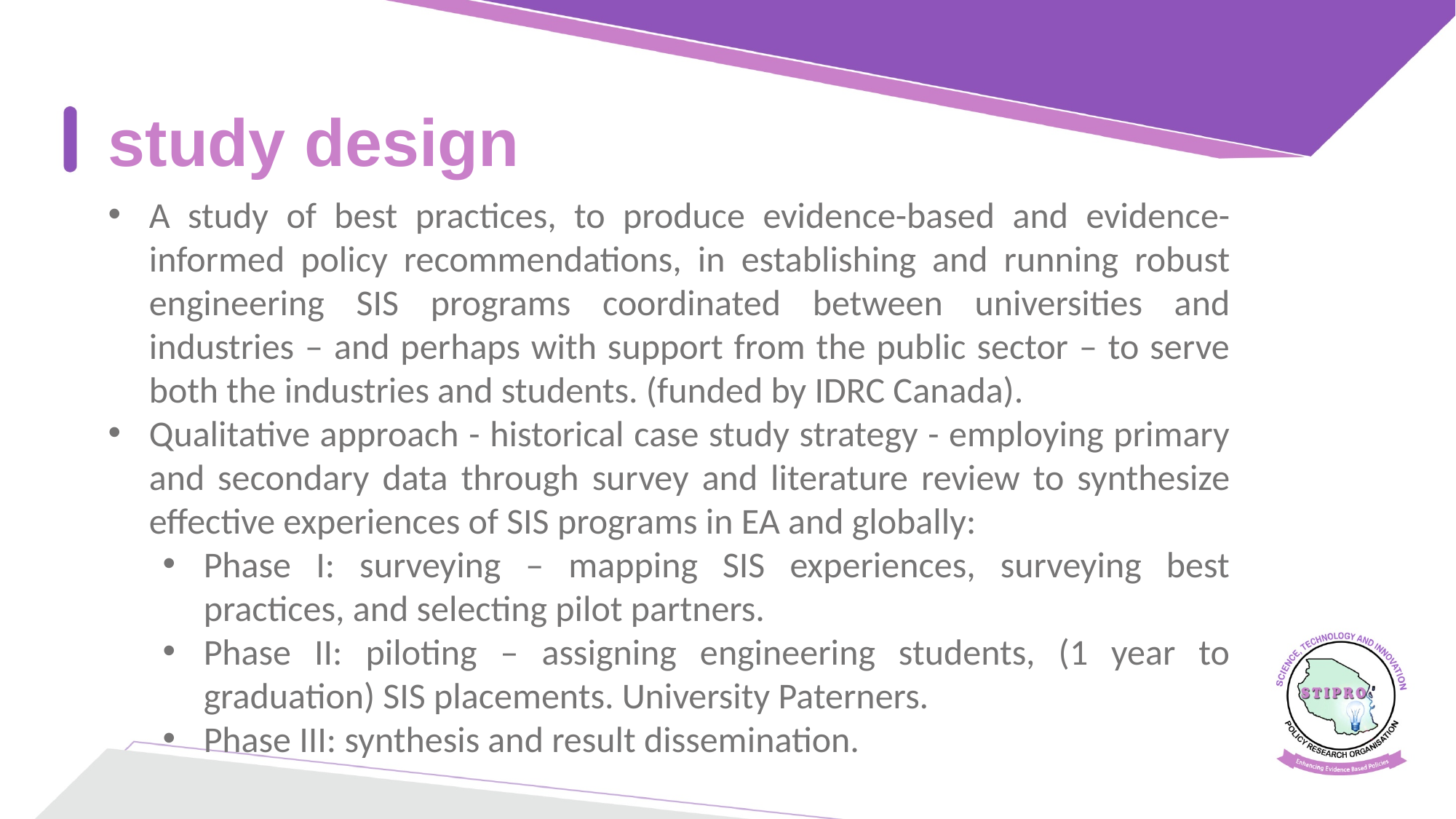

# study design
A study of best practices, to produce evidence-based and evidence-informed policy recommendations, in establishing and running robust engineering SIS programs coordinated between universities and industries – and perhaps with support from the public sector – to serve both the industries and students. (funded by IDRC Canada).
Qualitative approach - historical case study strategy - employing primary and secondary data through survey and literature review to synthesize effective experiences of SIS programs in EA and globally:
Phase I: surveying – mapping SIS experiences, surveying best practices, and selecting pilot partners.
Phase II: piloting – assigning engineering students, (1 year to graduation) SIS placements. University Paterners.
Phase III: synthesis and result dissemination.